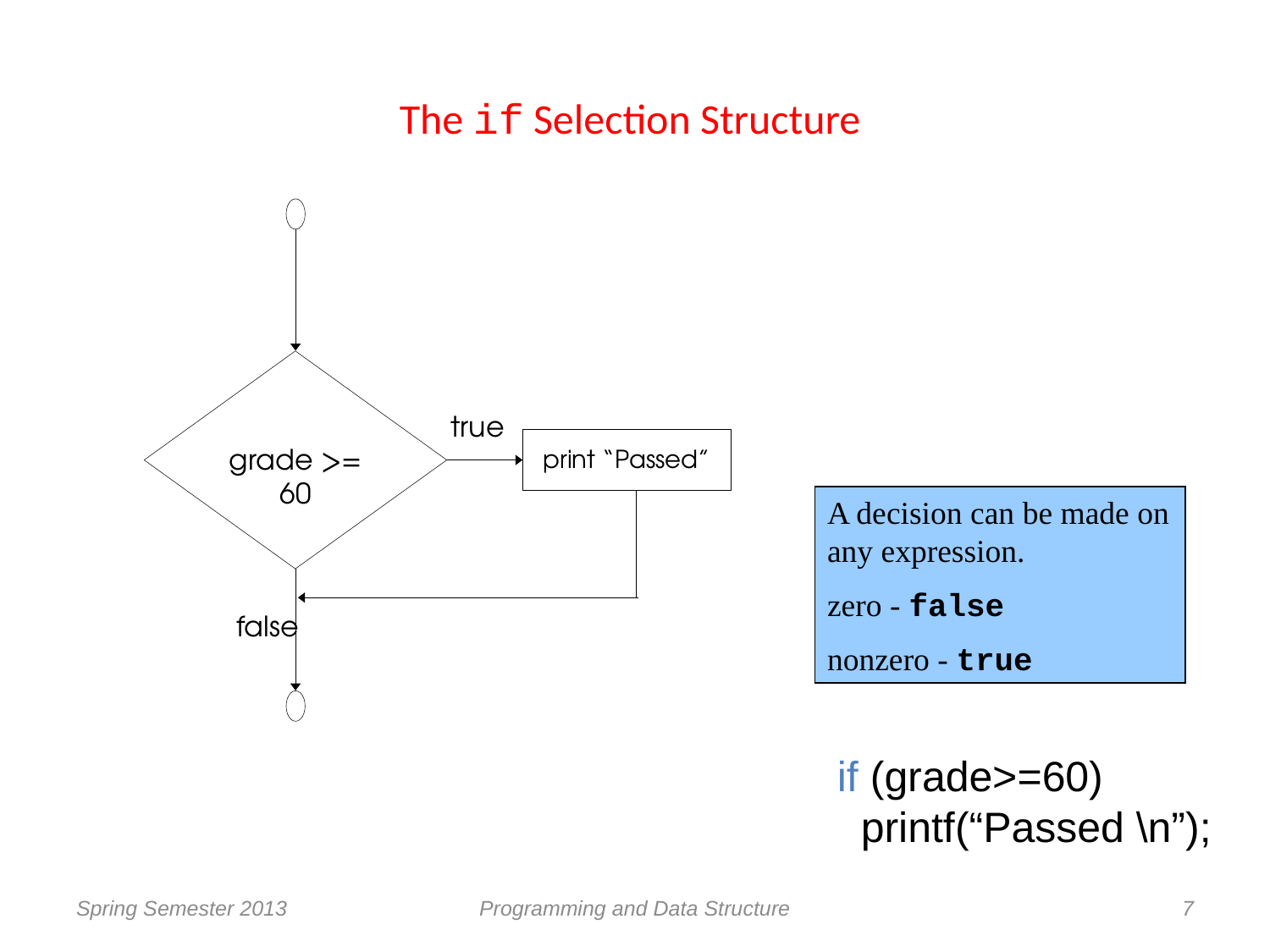

# The if Selection Structure

grade >= 60

true

print “Passed”

false

A decision can be made on any expression.
zero - false
nonzero - true

if (grade>=60)
  printf(“Passed \n”);
Spring Semester 2013
Programming and Data Structure
7